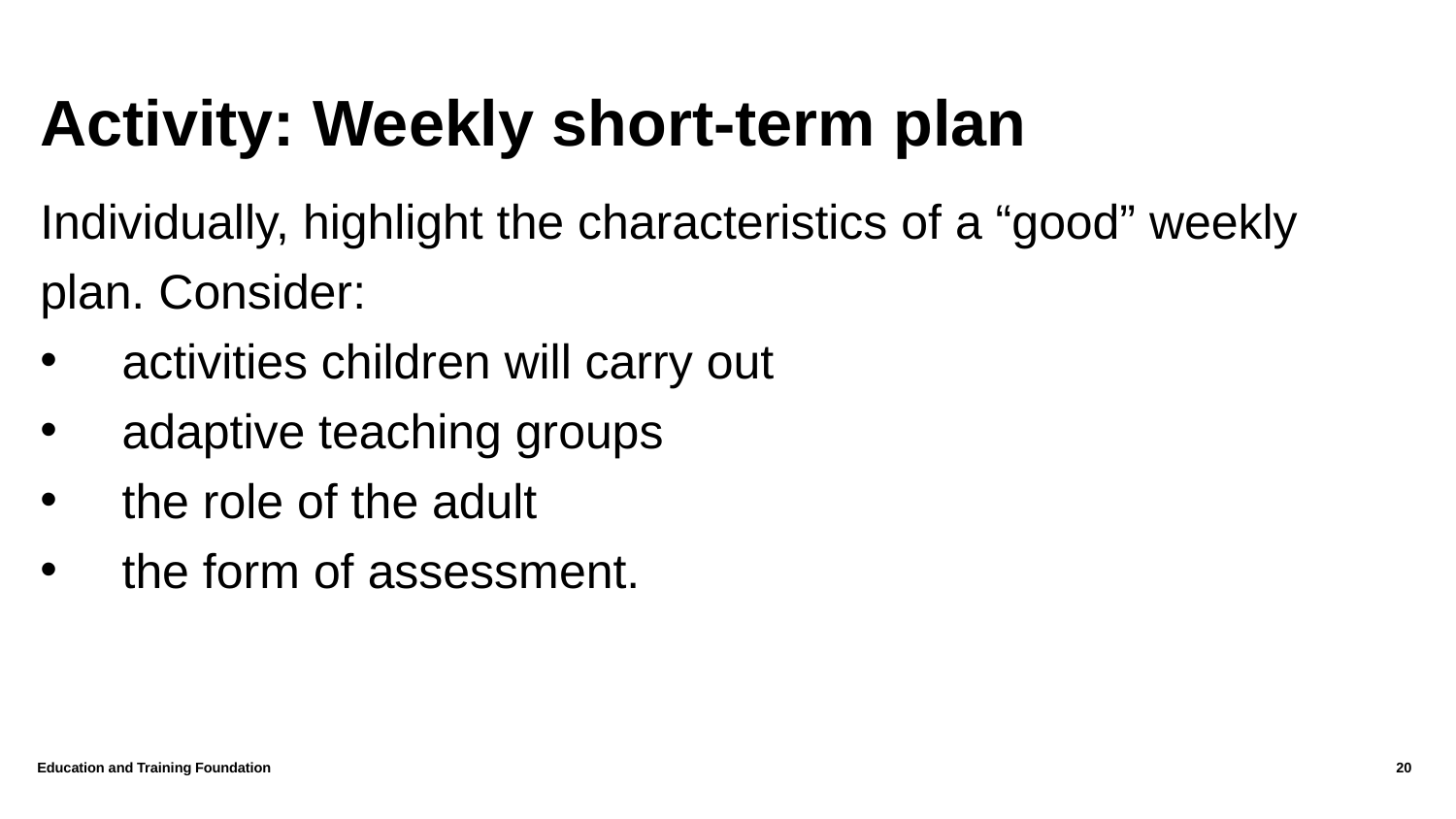

# Activity: Weekly short-term plan
Individually, highlight the characteristics of a “good” weekly plan. Consider:
activities children will carry out
adaptive teaching groups
the role of the adult
the form of assessment.

Education and Training Foundation
20